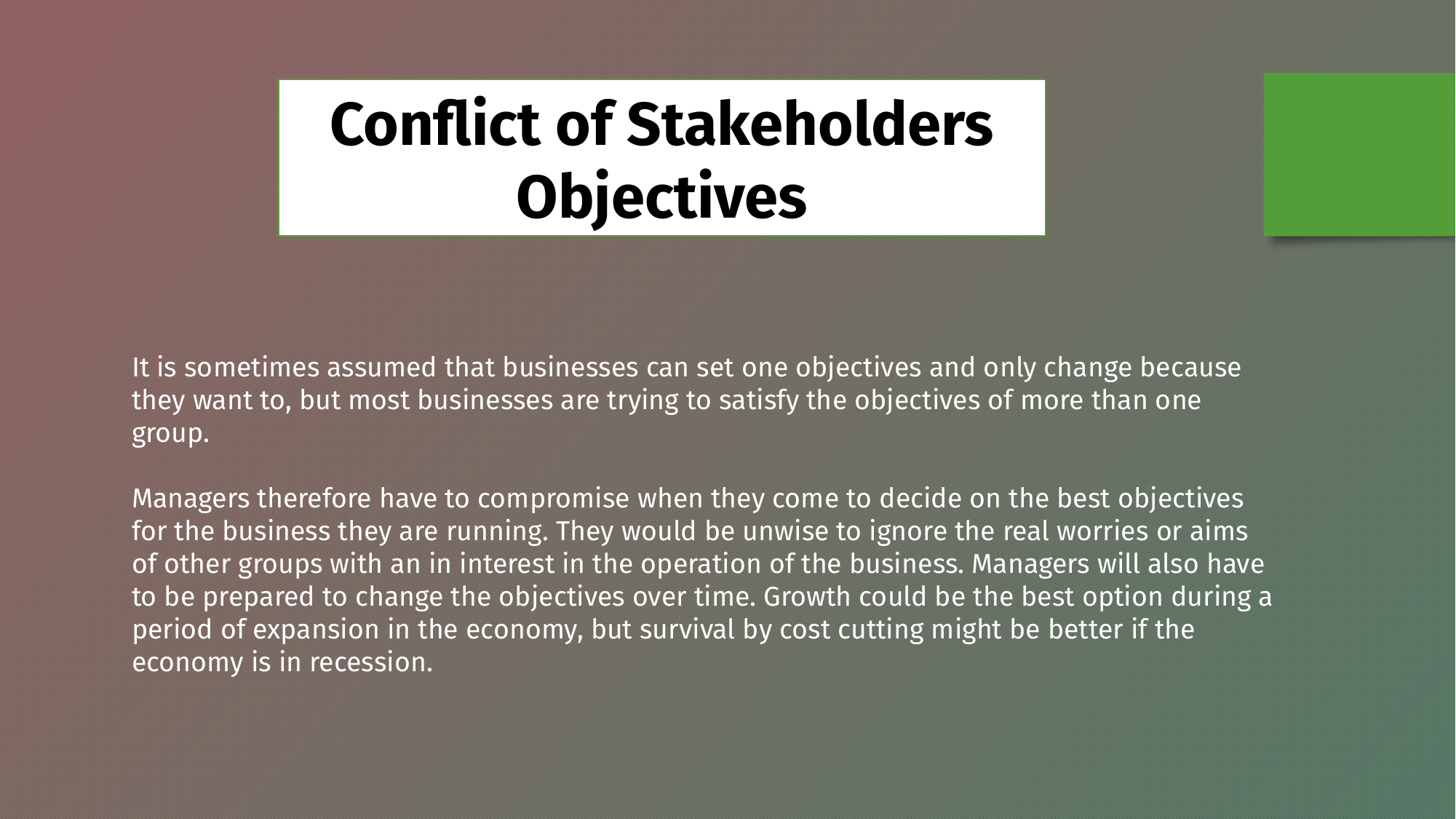

Conflict of Stakeholders Objectives
It is sometimes assumed that businesses can set one objectives and only change because they want to, but most businesses are trying to satisfy the objectives of more than one group.

Managers therefore have to compromise when they come to decide on the best objectives for the business they are running. They would be unwise to ignore the real worries or aims of other groups with an in interest in the operation of the business. Managers will also have to be prepared to change the objectives over time. Growth could be the best option during a period of expansion in the economy, but survival by cost cutting might be better if the economy is in recession.